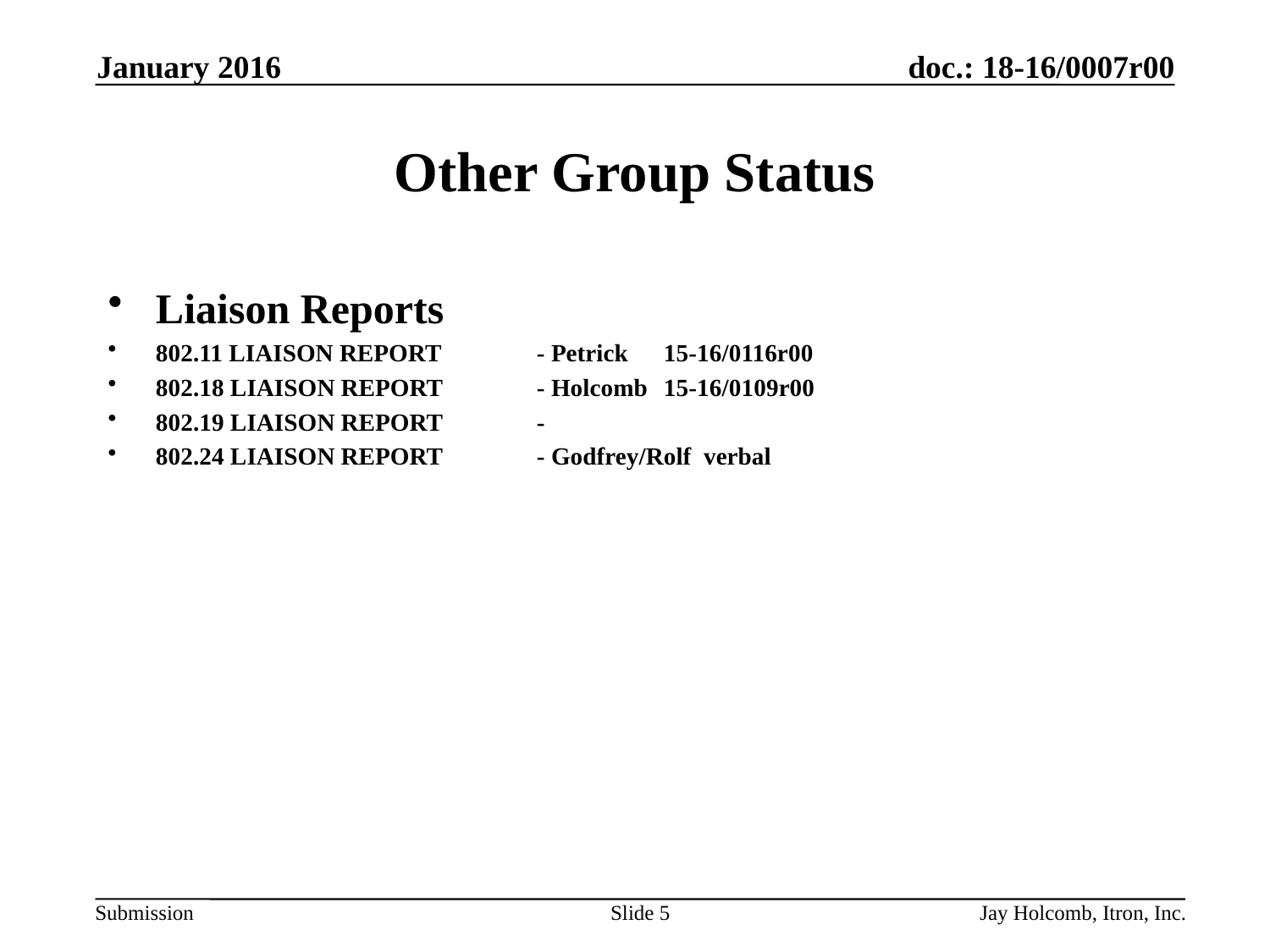

January 2016
# Other Group Status
Liaison Reports
802.11 LIAISON REPORT	- Petrick	15-16/0116r00
802.18 LIAISON REPORT	- Holcomb	15-16/0109r00
802.19 LIAISON REPORT	-
802.24 LIAISON REPORT	- Godfrey/Rolf  verbal
Slide 5
Jay Holcomb, Itron, Inc.